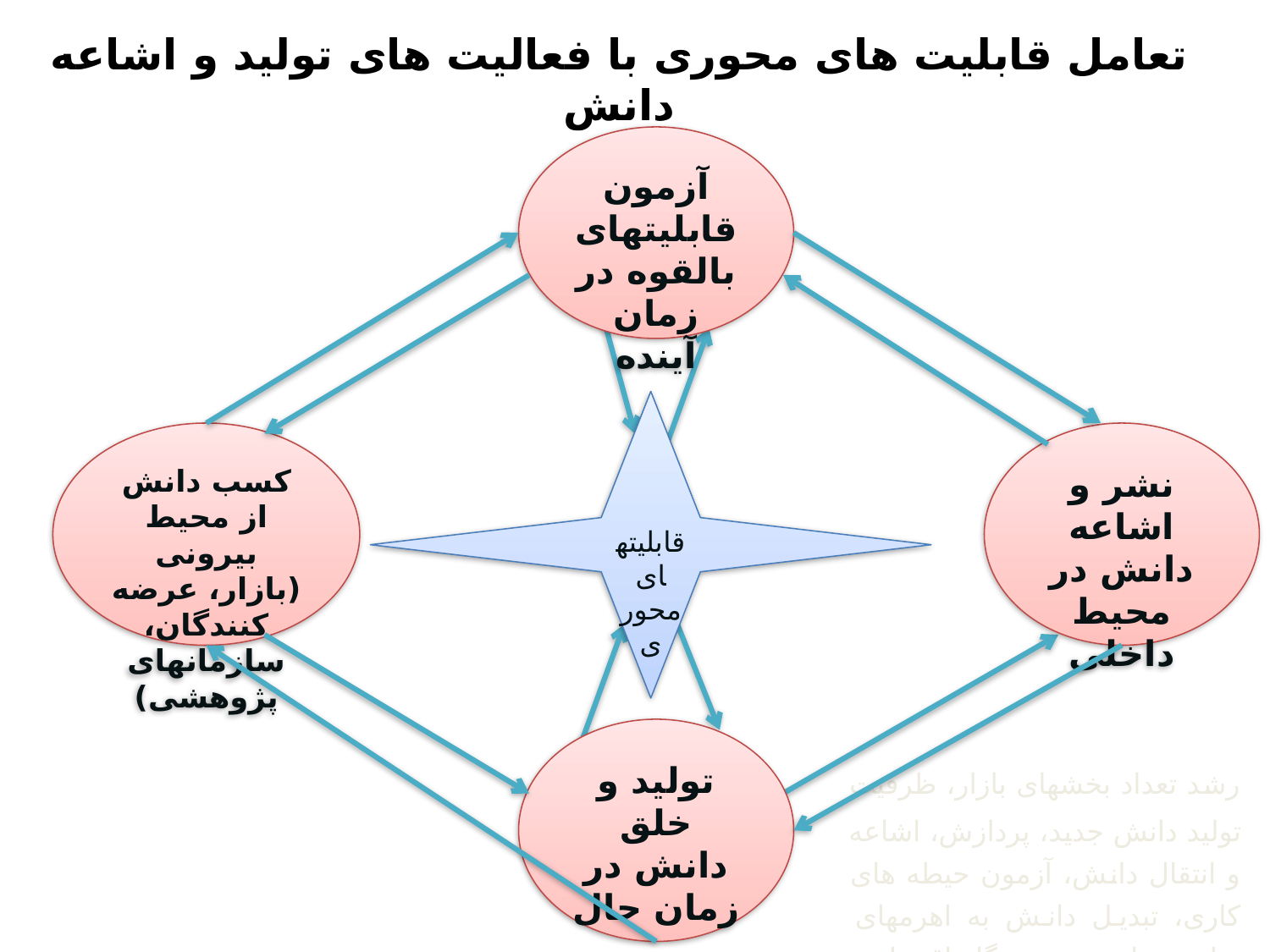

تعامل قابلیت های محوری با فعالیت های تولید و اشاعه دانش

آزمون قابلیتهای بالقوه در زمان آینده

قابلیتهای محوری
کسب دانش از محیط بیرونی (بازار، عرضه کنندگان، سازمانهای پژوهشی)
نشر و اشاعه دانش در محیط داخلی
تولید و خلق دانش در زمان حال
    رشد تعداد بخشهای بازار، ظرفیت
    تولید دانش جدید، پردازش، اشاعه و انتقال دانش، آزمون حیطه های کاری، تبدیل دانش به اهرمهای توانمندساز محوری بنگاه اقتصادی